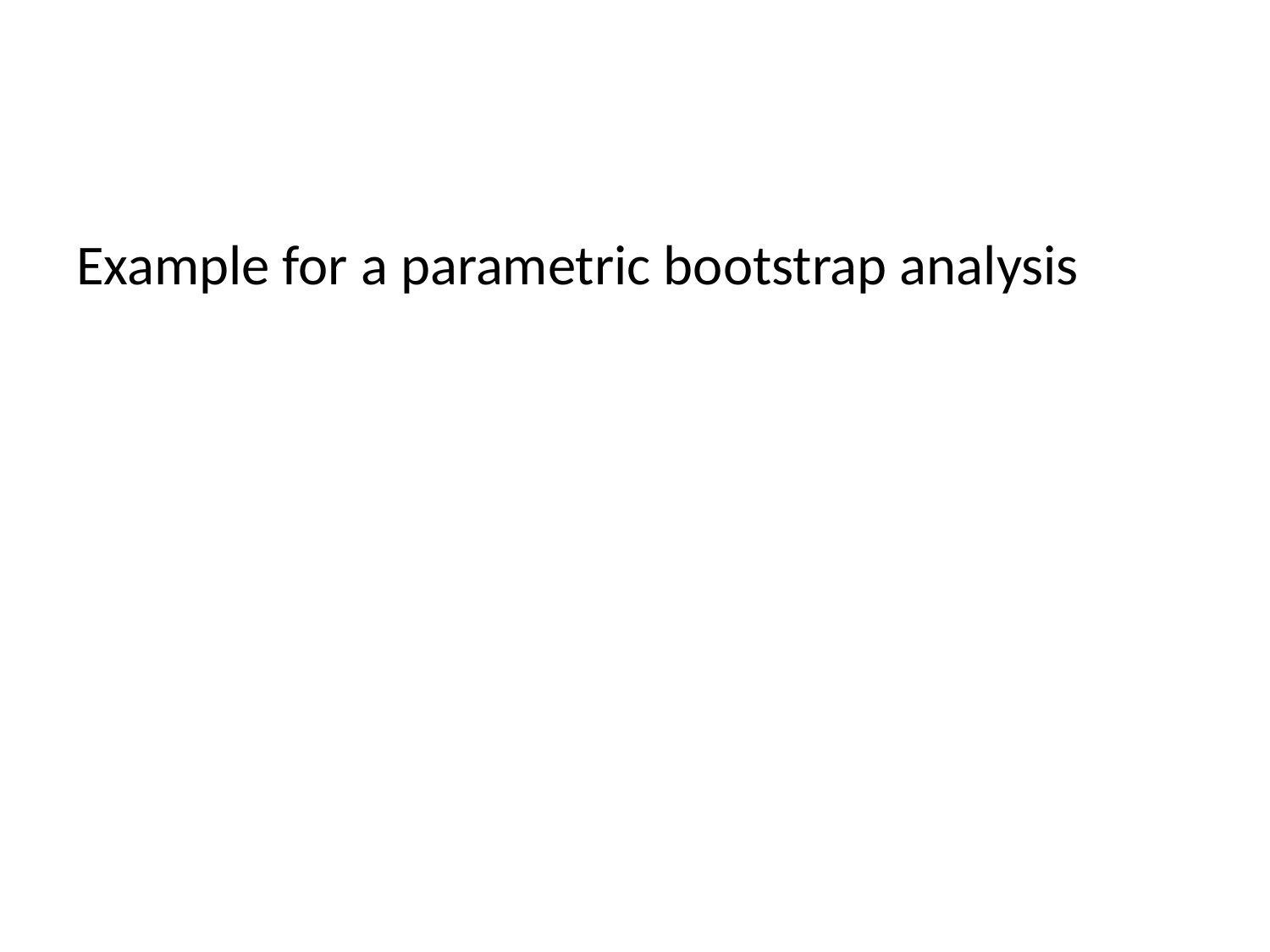

#
Example for a parametric bootstrap analysis